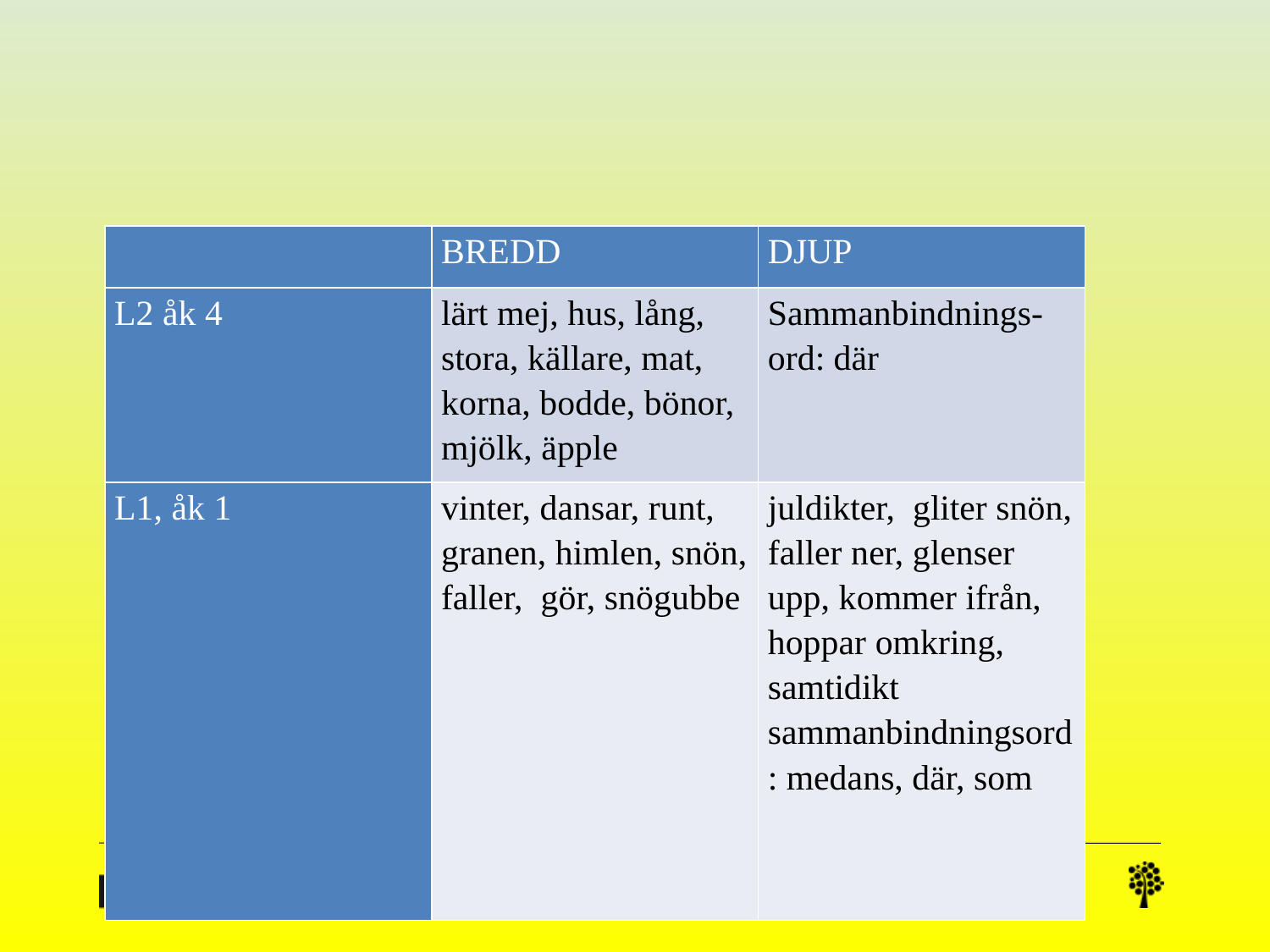

#
|  | BREDD | DJUP |
| --- | --- | --- |
| L2 åk 4 | lärt mej, hus, lång, stora, källare, mat, korna, bodde, bönor, mjölk, äpple | Sammanbindnings-ord: där |
| L1, åk 1 | vinter, dansar, runt, granen, himlen, snön, faller, gör, snögubbe | juldikter, gliter snön, faller ner, glenser upp, kommer ifrån, hoppar omkring, samtidikt sammanbindningsord: medans, där, som |